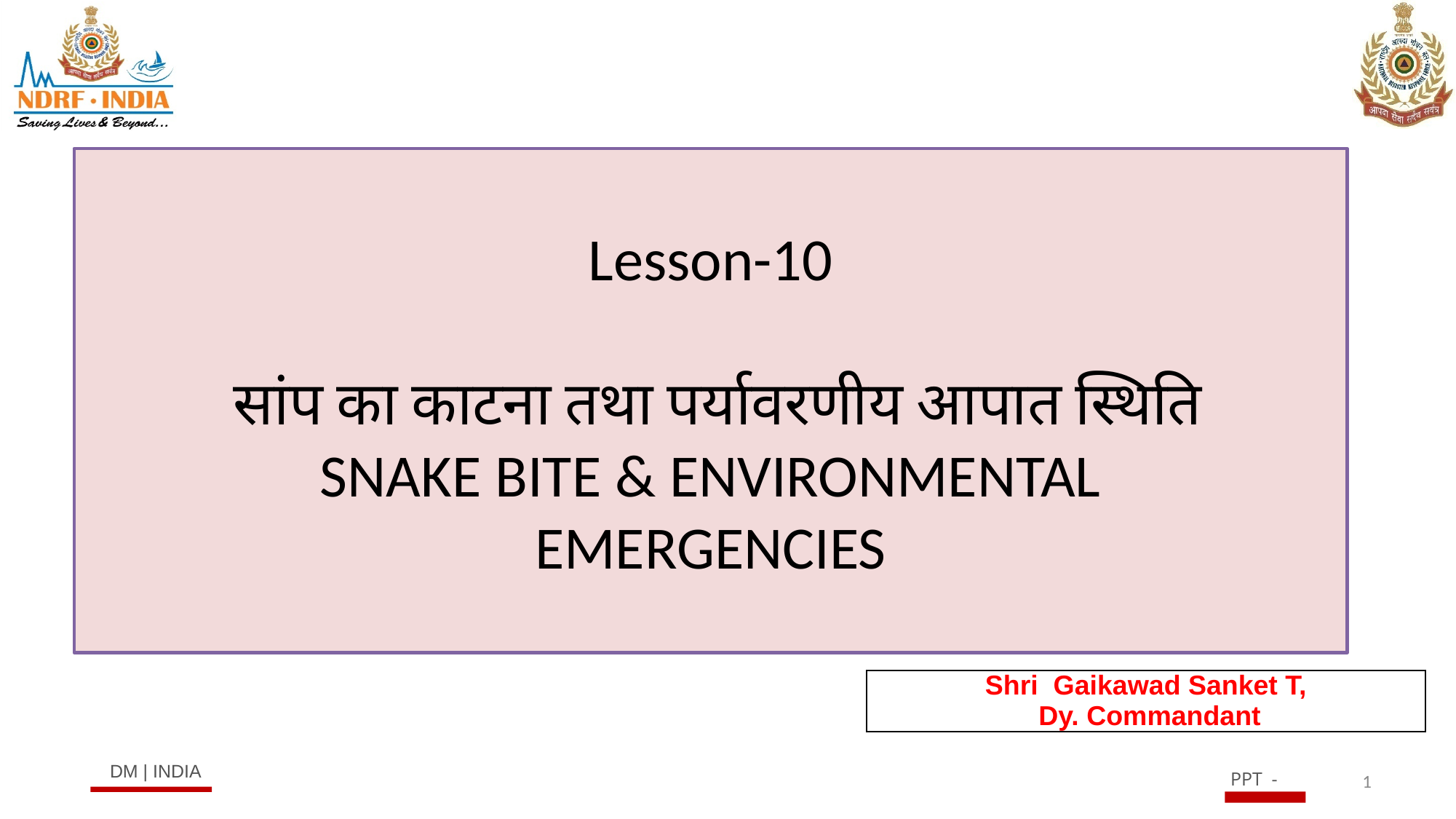

# Lesson-10 सांप का काटना तथा पर्यावरणीय आपात स्थिति SNAKE BITE & ENVIRONMENTAL EMERGENCIES
| Shri Gaikawad Sanket T, Dy. Commandant |
| --- |
1